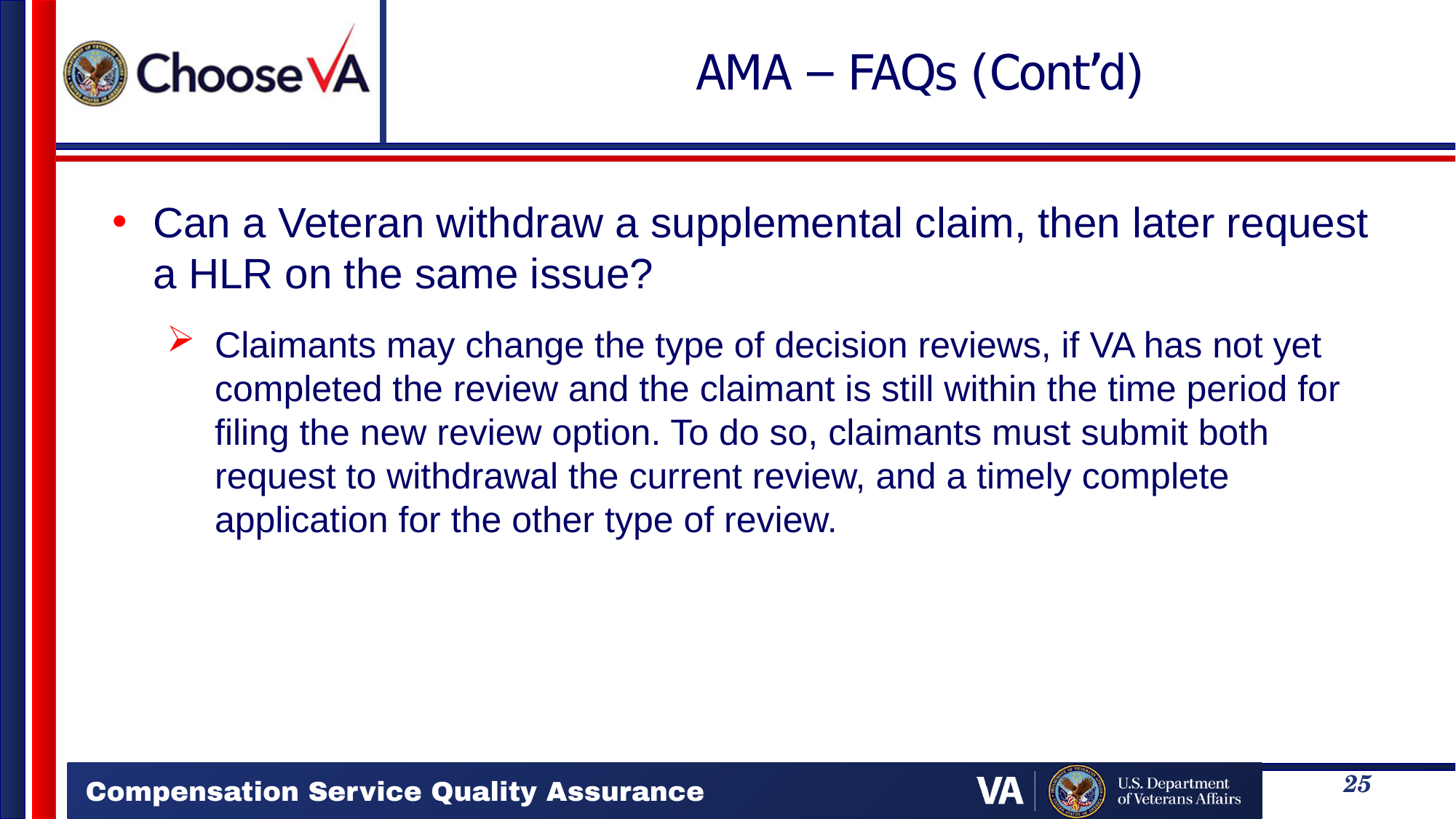

# AMA – FAQs (Cont’d)
Can a Veteran withdraw a supplemental claim, then later request a HLR on the same issue?

Claimants may change the type of decision reviews, if VA has not yet completed the review and the claimant is still within the time period for filing the new review option. To do so, claimants must submit both request to withdrawal the current review, and a timely complete application for the other type of review.
25